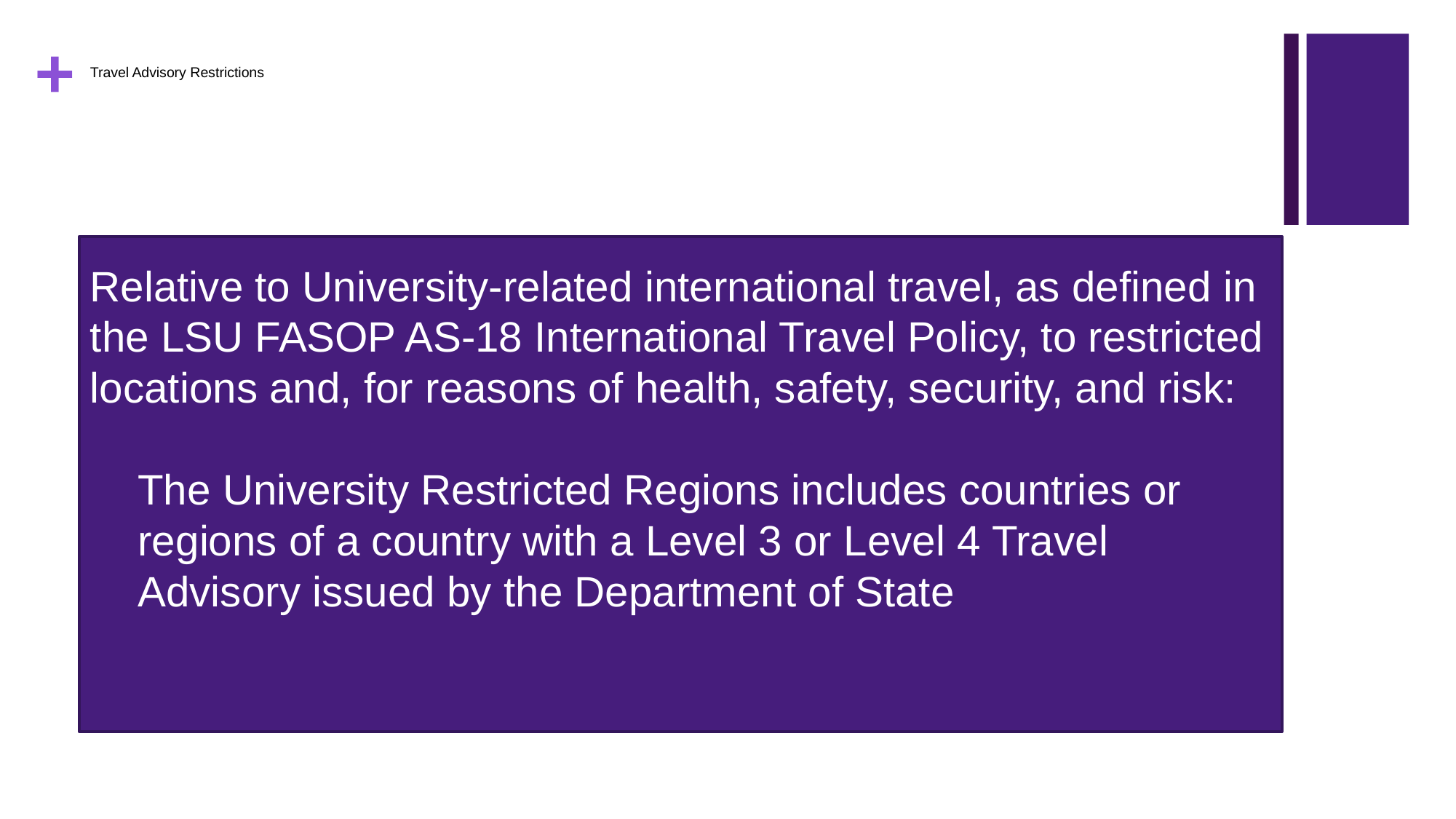

# Travel Advisory Restrictions

Relative to University-related international travel, as defined in the LSU FASOP AS-18 International Travel Policy, to restricted locations and, for reasons of health, safety, security, and risk:

The University Restricted Regions includes countries or regions of a country with a Level 3 or Level 4 Travel Advisory issued by the Department of State